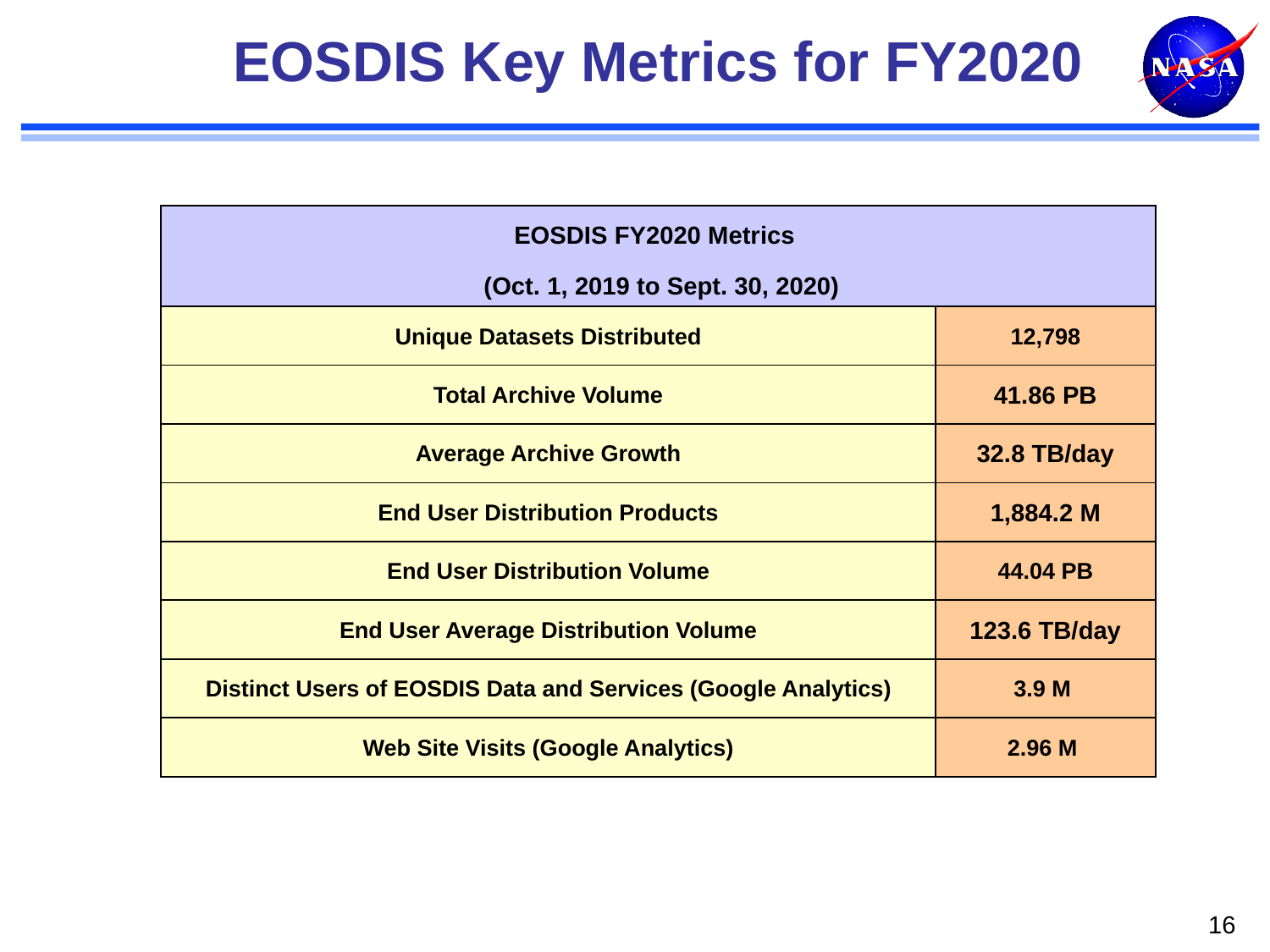

# EOSDIS Key Metrics for FY2020
| EOSDIS FY2020 Metrics |  |
| --- | --- |
| (Oct. 1, 2019 to Sept. 30, 2020) |  |
| Unique Datasets Distributed | 12,798 |
| Total Archive Volume | 41.86 PB |
| Average Archive Growth | 32.8 TB/day |
| End User Distribution Products | 1,884.2 M |
| End User Distribution Volume | 44.04 PB |
| End User Average Distribution Volume | 123.6 TB/day |
| Distinct Users of EOSDIS Data and Services (Google Analytics) | 3.9 M |
| Web Site Visits (Google Analytics) | 2.96 M |
16